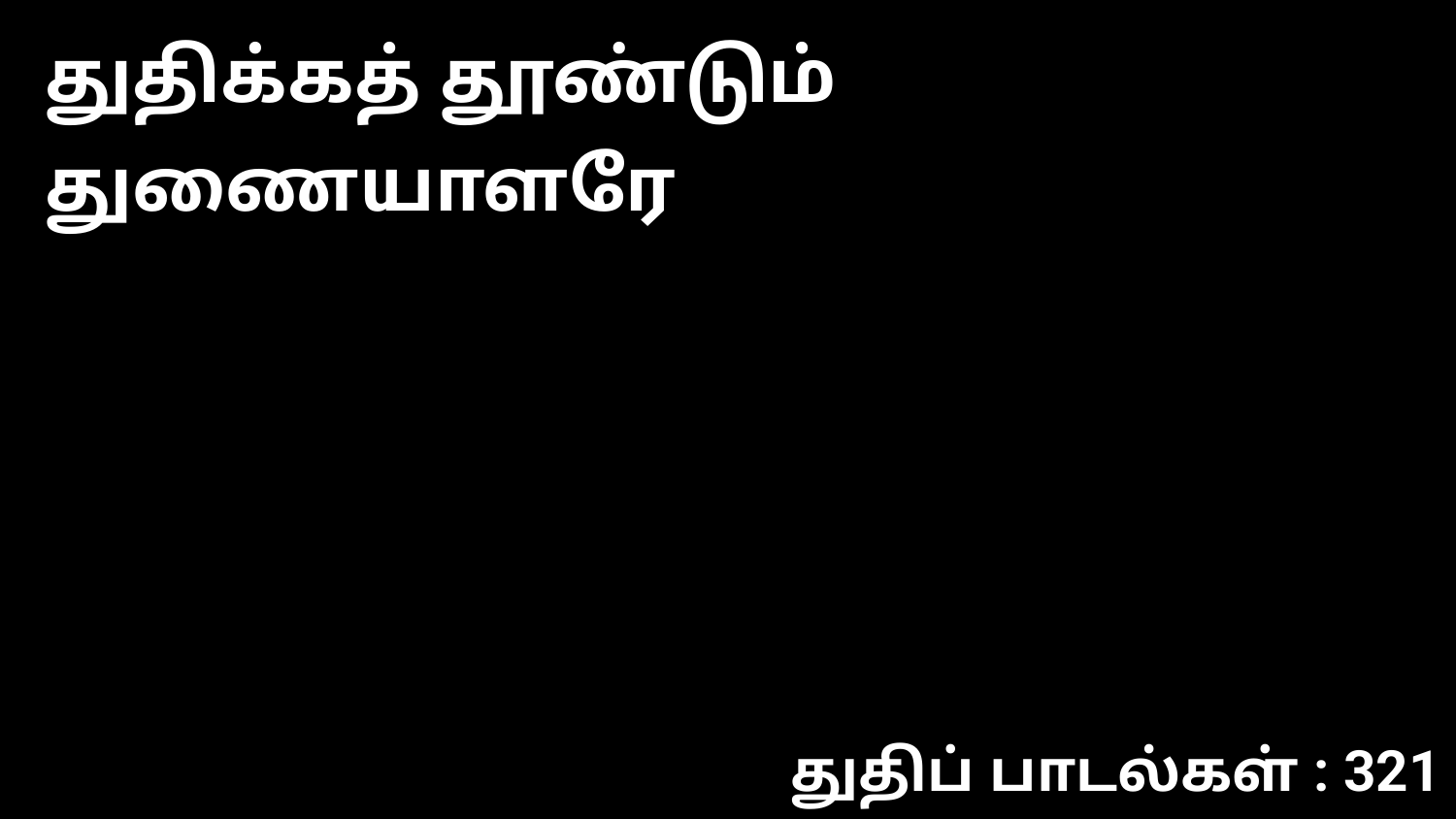

துதிக்கத் தூண்டும் துணையாளரே
துதிப் பாடல்கள் : 321